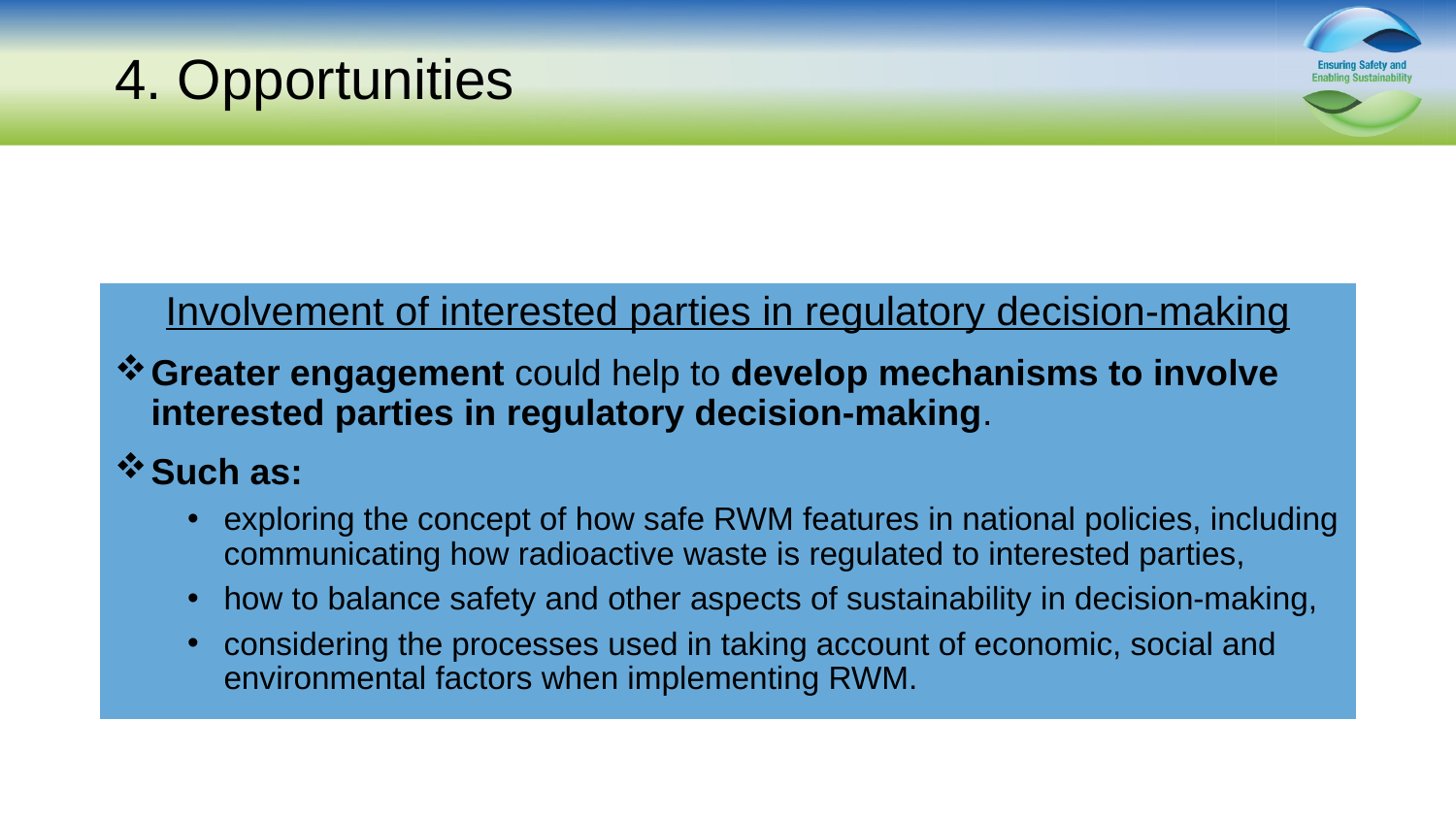

# 4. Opportunities
Involvement of interested parties in regulatory decision-making
Greater engagement could help to develop mechanisms to involve interested parties in regulatory decision-making.
Such as:
exploring the concept of how safe RWM features in national policies, including communicating how radioactive waste is regulated to interested parties,
how to balance safety and other aspects of sustainability in decision-making,
considering the processes used in taking account of economic, social and environmental factors when implementing RWM.